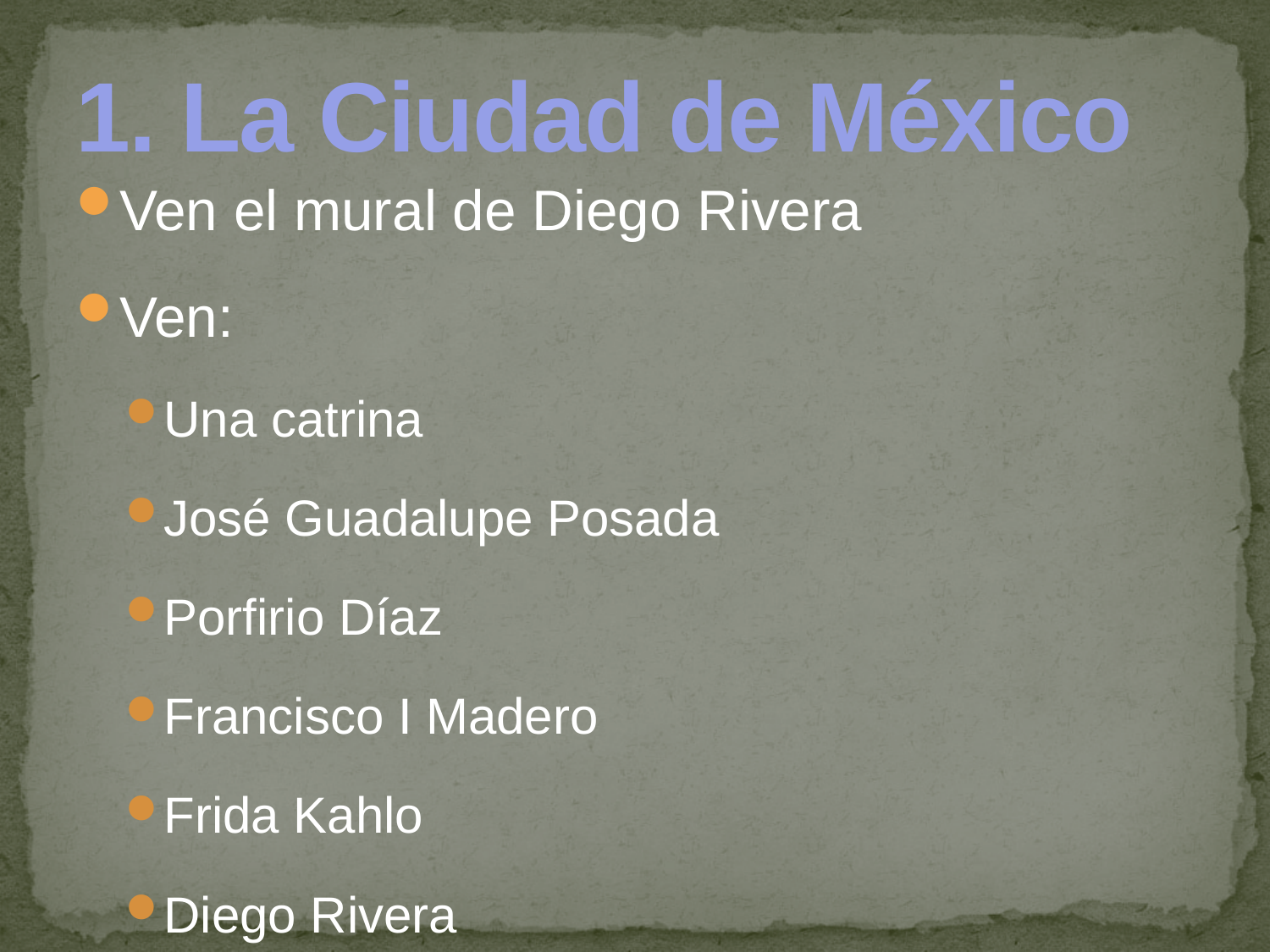

# 1. La Ciudad de México
Ven el mural de Diego Rivera
Ven:
Una catrina
José Guadalupe Posada
Porfirio Díaz
Francisco I Madero
Frida Kahlo
Diego Rivera